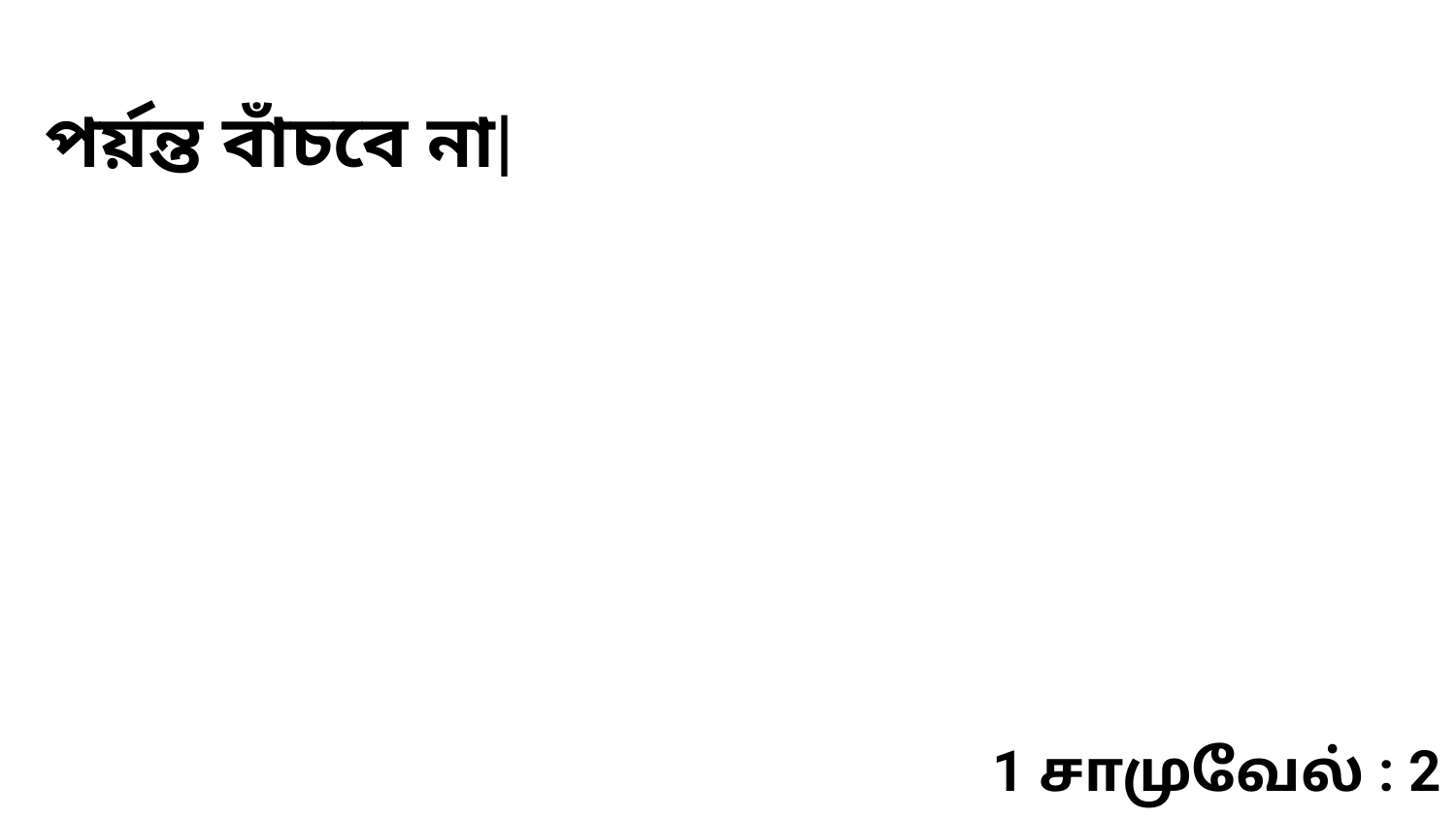

পর্য়ন্ত বাঁচবে না|
1 சாமுவேல் : 2